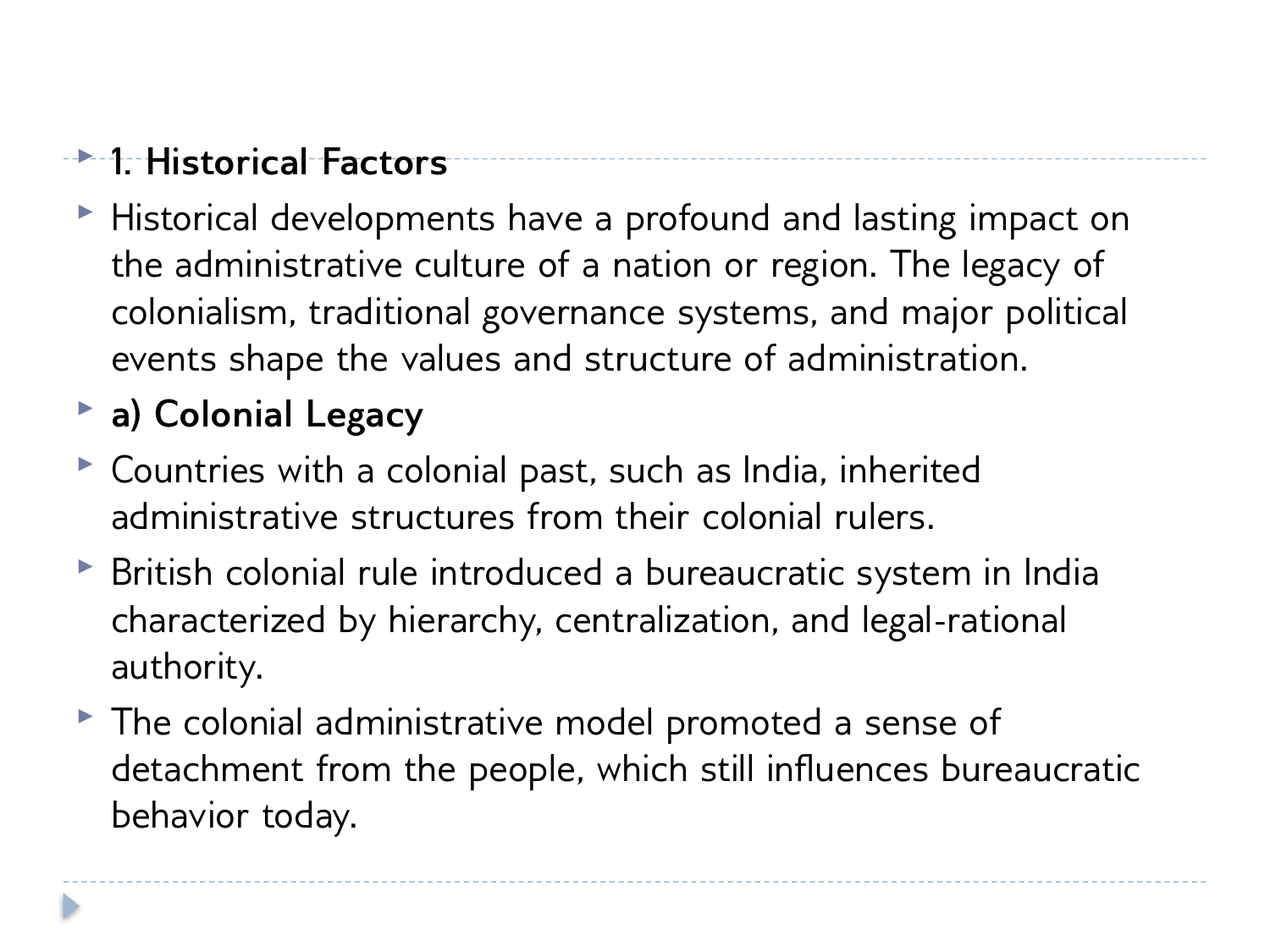

#
1. Historical Factors
Historical developments have a profound and lasting impact on the administrative culture of a nation or region. The legacy of colonialism, traditional governance systems, and major political events shape the values and structure of administration.
a) Colonial Legacy
Countries with a colonial past, such as India, inherited administrative structures from their colonial rulers.
British colonial rule introduced a bureaucratic system in India characterized by hierarchy, centralization, and legal-rational authority.
The colonial administrative model promoted a sense of detachment from the people, which still influences bureaucratic behavior today.